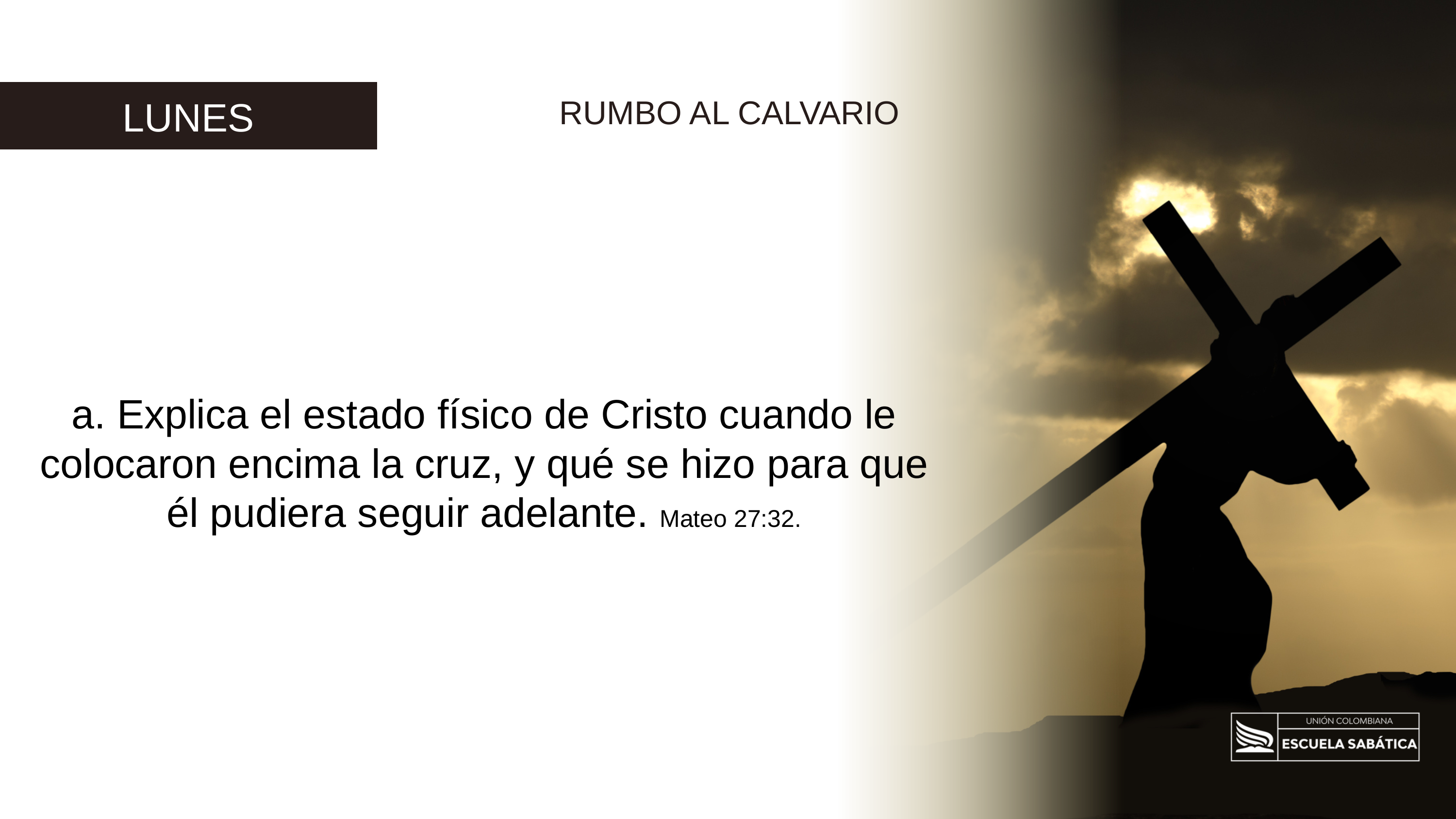

RUMBO AL CALVARIO
LUNES
a. Explica el estado físico de Cristo cuando le colocaron encima la cruz, y qué se hizo para que él pudiera seguir adelante. Mateo 27:32.